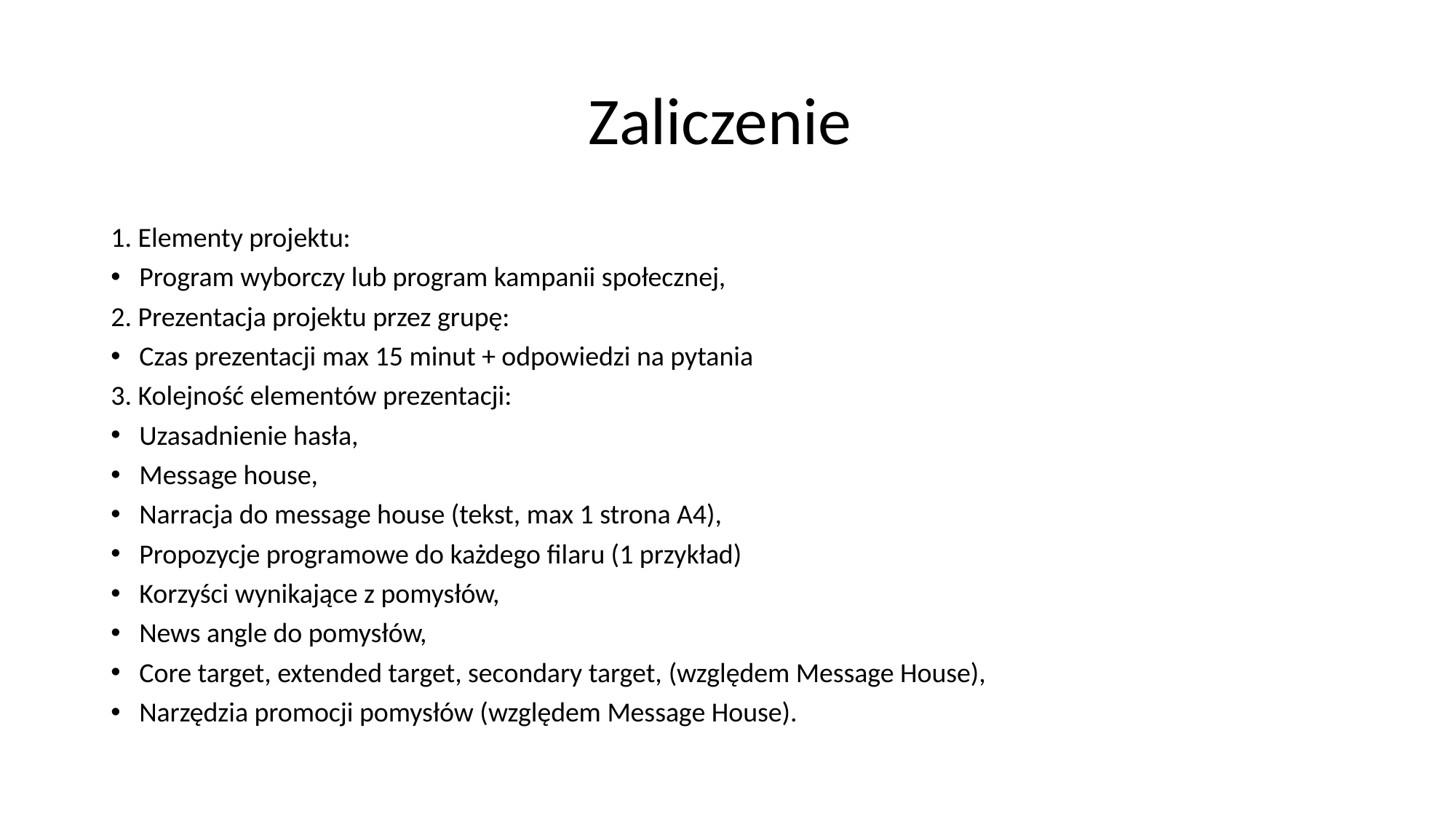

# Zaliczenie
1. Elementy projektu:
Program wyborczy lub program kampanii społecznej,
2. Prezentacja projektu przez grupę:
Czas prezentacji max 15 minut + odpowiedzi na pytania
3. Kolejność elementów prezentacji:
Uzasadnienie hasła,
Message house,
Narracja do message house (tekst, max 1 strona A4),
Propozycje programowe do każdego filaru (1 przykład)
Korzyści wynikające z pomysłów,
News angle do pomysłów,
Core target, extended target, secondary target, (względem Message House),
Narzędzia promocji pomysłów (względem Message House).